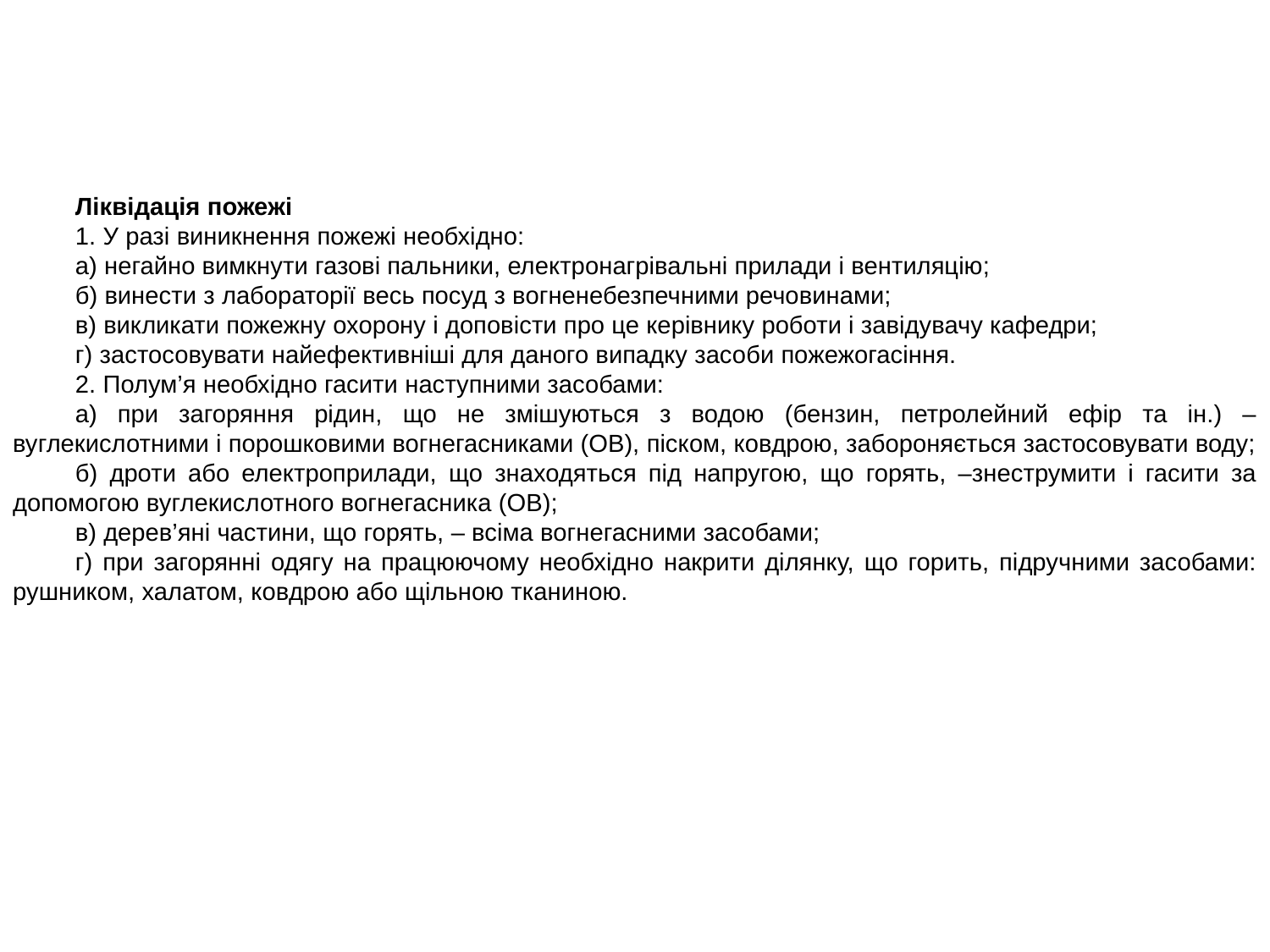

Ліквідація пожежі
1. У разі виникнення пожежі необхідно:
а) негайно вимкнути газові пальники, електронагрівальні прилади і вентиляцію;
б) винести з лабораторії весь посуд з вогненебезпечними речовинами;
в) викликати пожежну охорону і доповісти про це керівнику роботи і завідувачу кафедри;
г) застосовувати найефективніші для даного випадку засоби пожежогасіння.
2. Полум’я необхідно гасити наступними засобами:
а) при загоряння рідин, що не змішуються з водою (бензин, петролейний ефір та ін.) – вуглекислотними і порошковими вогнегасниками (ОВ), піском, ковдрою, забороняється застосовувати воду;
б) дроти або електроприлади, що знаходяться під напругою, що горять, –знеструмити і гасити за допомогою вуглекислотного вогнегасника (ОВ);
в) дерев’яні частини, що горять, – всіма вогнегасними засобами;
г) при загорянні одягу на працюючому необхідно накрити ділянку, що горить, підручними засобами: рушником, халатом, ковдрою або щільною тканиною.